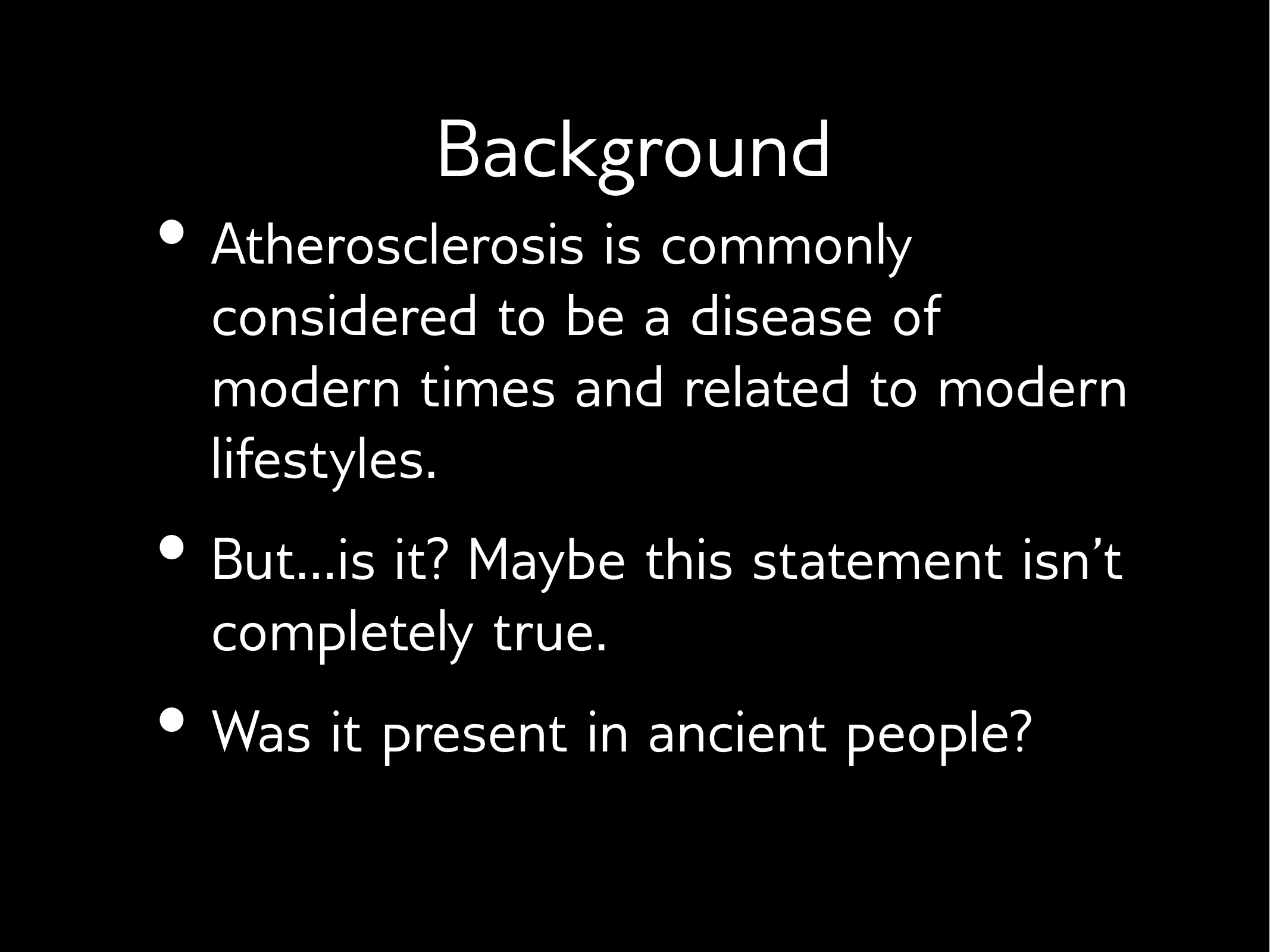

# Background
Atherosclerosis is commonly considered to be a disease of modern times and related to modern lifestyles.
But…is it? Maybe this statement isn’t completely true.
Was it present in ancient people?